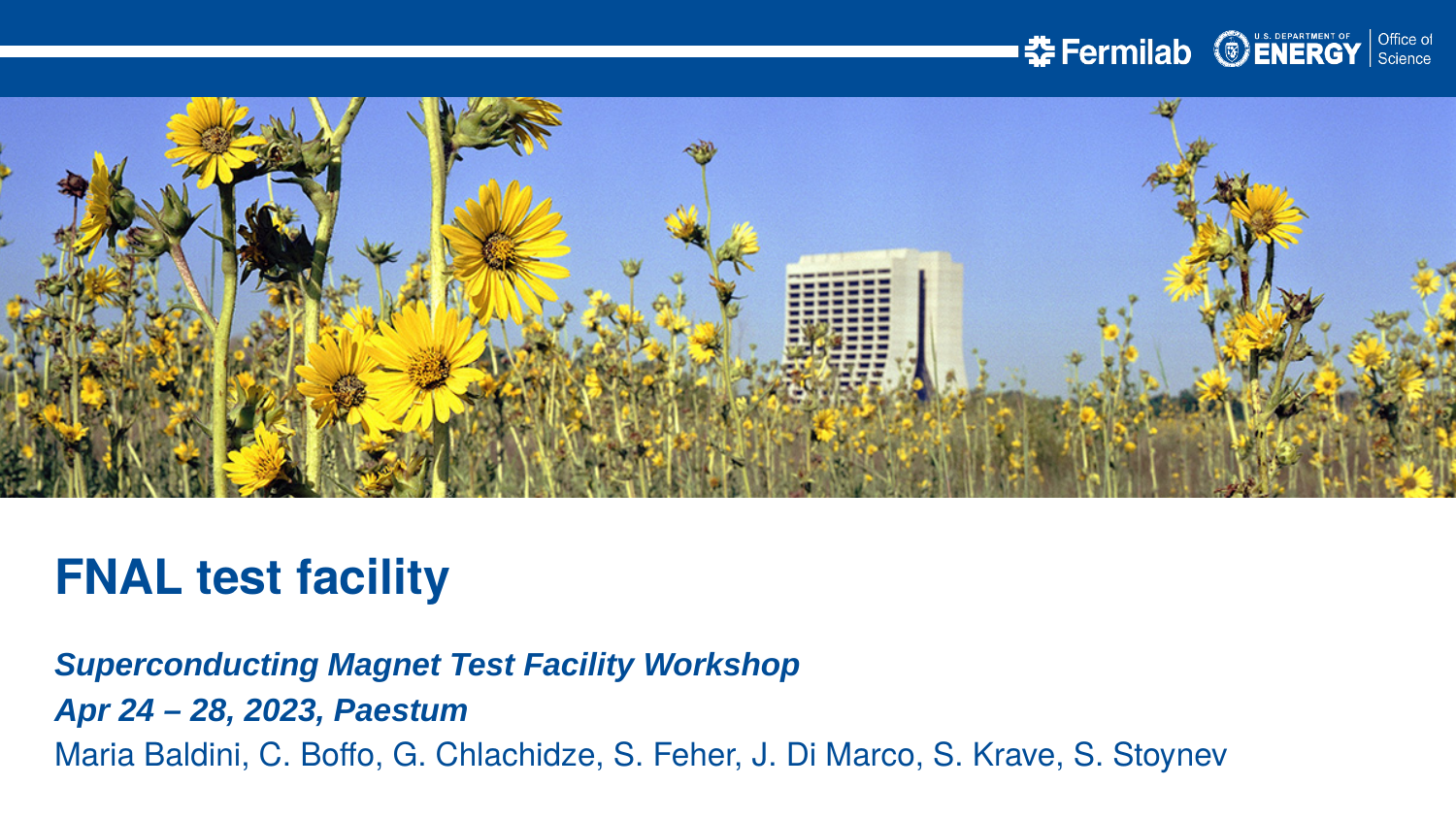

FNAL test facility
Superconducting Magnet Test Facility Workshop
Apr 24 – 28, 2023, Paestum
Maria Baldini, C. Boffo, G. Chlachidze, S. Feher, J. Di Marco, S. Krave, S. Stoynev